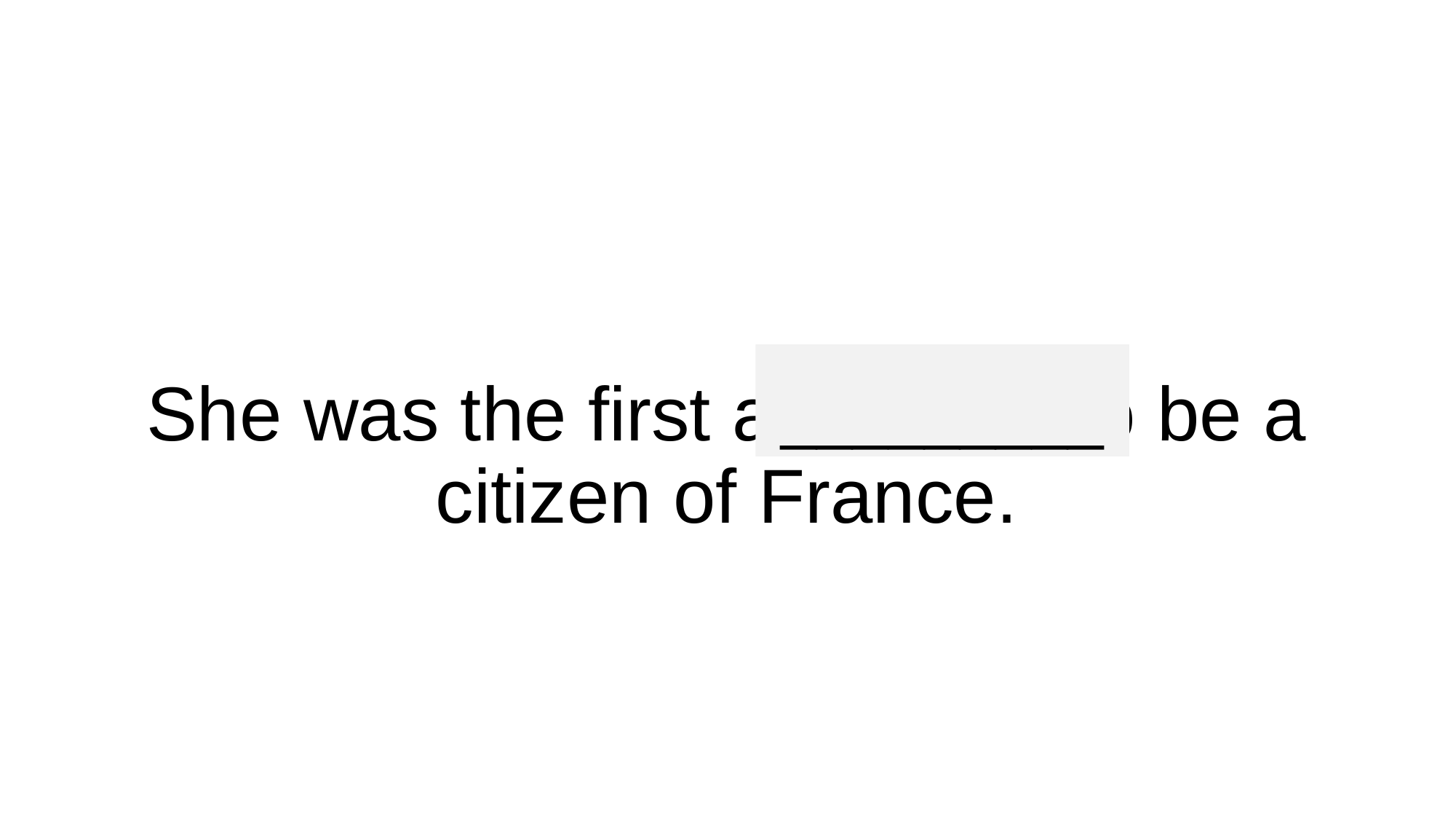

_________
# She was the first astronaut to be a citizen of France.